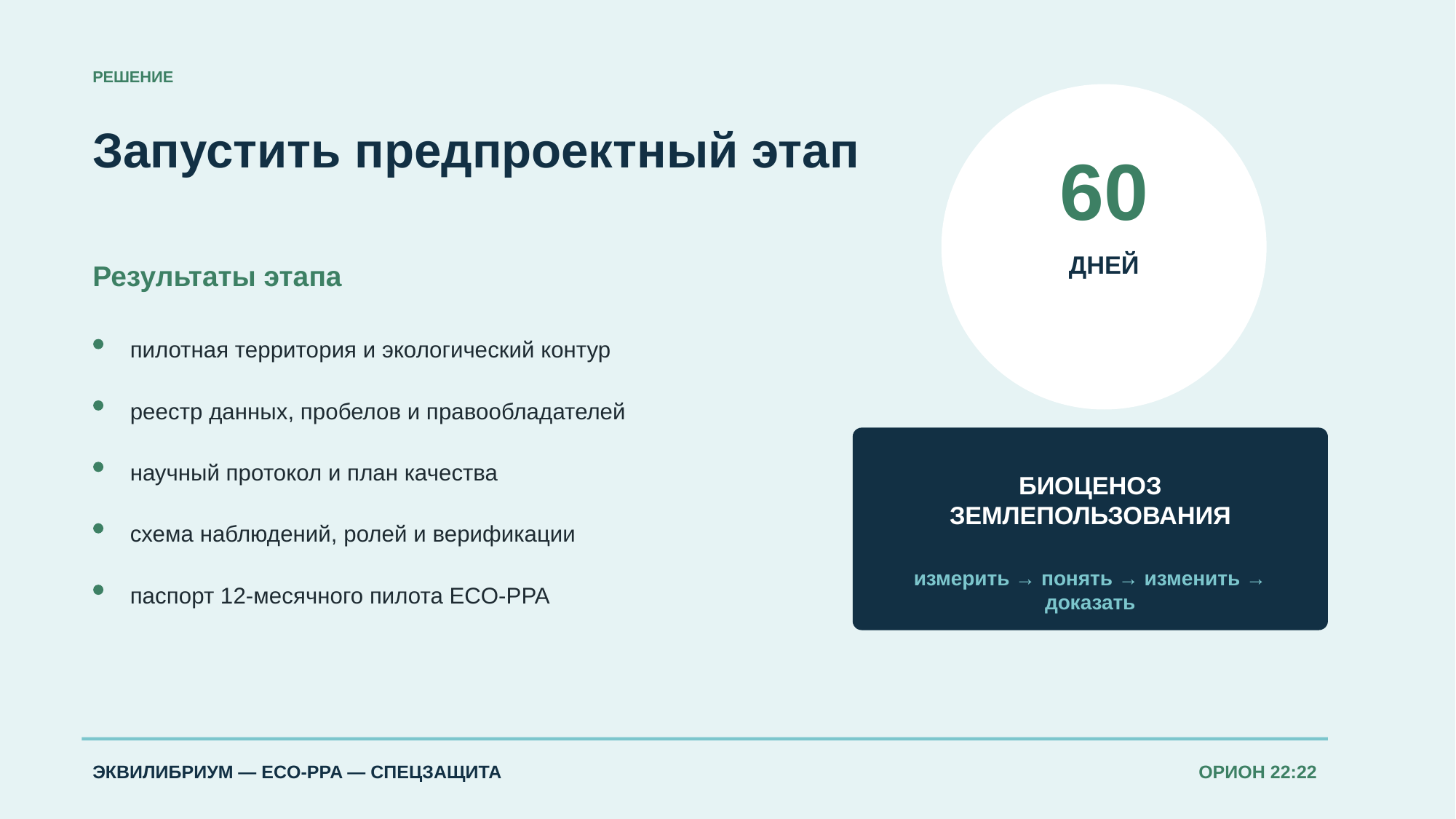

РЕШЕНИЕ

Запустить предпроектный этап
60
ДНЕЙ
Результаты этапа
пилотная территория и экологический контур

реестр данных, пробелов и правообладателей

научный протокол и план качества

БИОЦЕНОЗ
ЗЕМЛЕПОЛЬЗОВАНИЯ
схема наблюдений, ролей и верификации

измерить → понять → изменить → доказать
паспорт 12-месячного пилота ECO-PPA

ЭКВИЛИБРИУМ — ECO-PPA — СПЕЦЗАЩИТА
ОРИОН 22:22